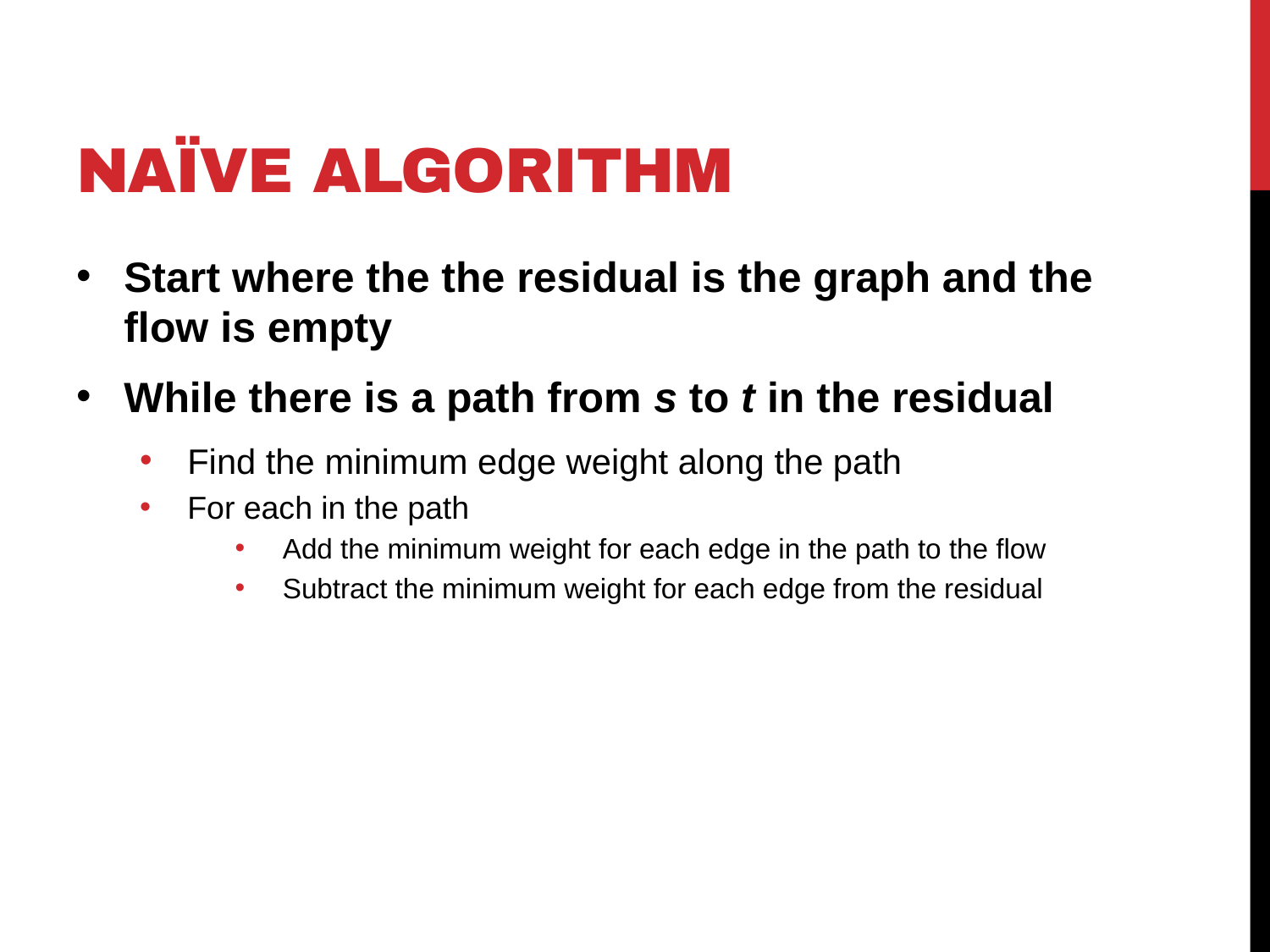

# Naïve Algorithm
Start where the the residual is the graph and the flow is empty
While there is a path from s to t in the residual
Find the minimum edge weight along the path
For each in the path
Add the minimum weight for each edge in the path to the flow
Subtract the minimum weight for each edge from the residual